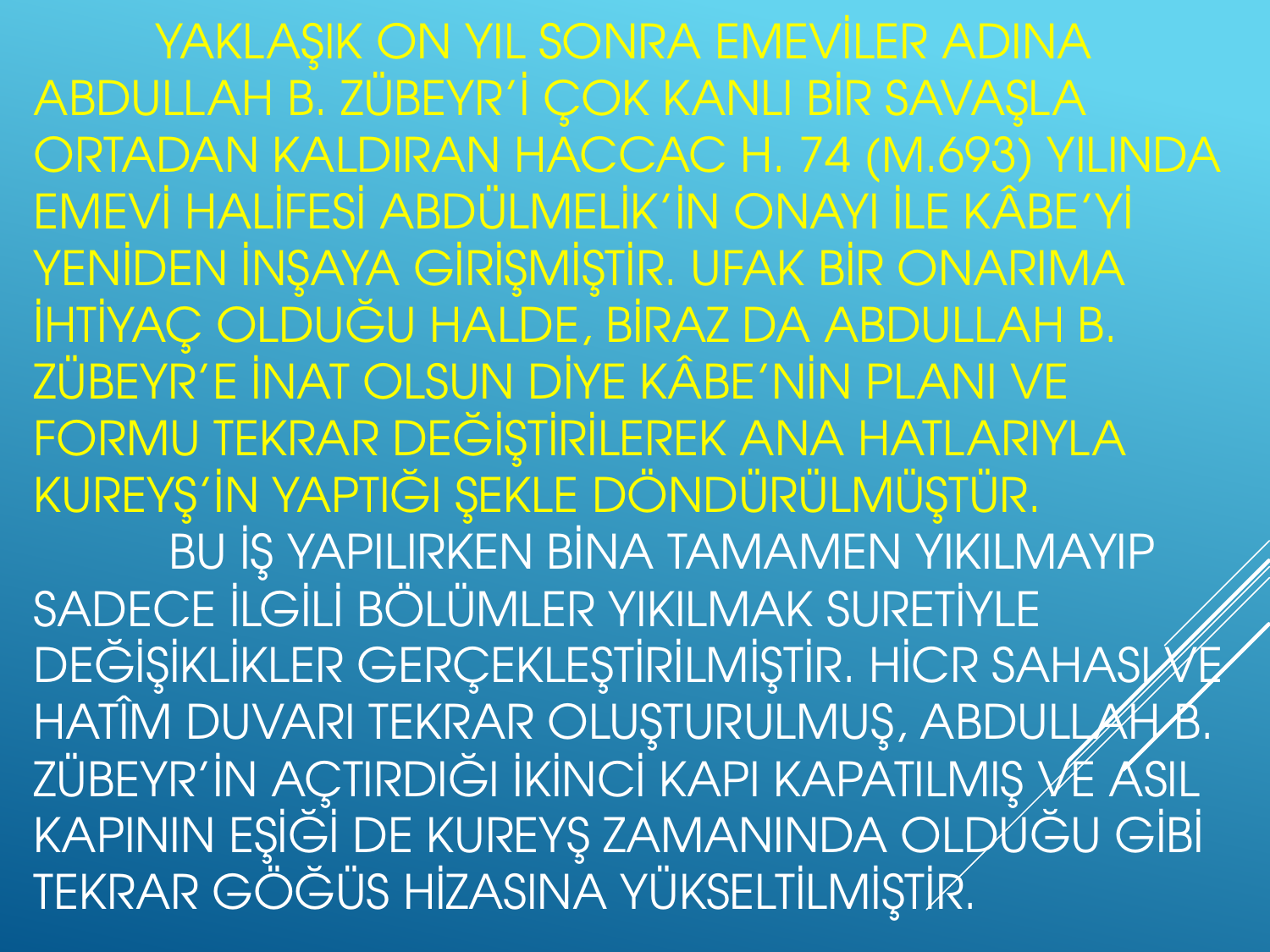

# YaklaşIk on yIl sonra Emevİler adINA Abdullah b. Zübeyr’İ çok kanlI bİr savaşla ortadan kaldIran Haccac H. 74 (M.693) yIlInda Emevİ Halİfesi Abdülmelİk’İn onayI İle Kâbe’yİ yenİden İnşaya gİrİşmİştİr. Ufak bİr onarIma İhtİyaç olduğu halde, bİraz da Abdullah b. Zübeyr’e İnat olsun dİye Kâbe’nİn planI ve formu tekrar değİştİrİlerek ana hatlarIyla Kureyş’İn yaptIğI şekle döndürülmüştür. Bu İş yapIlIrken bİna tamamen yIkIlmayIp sadece İlgİlİ bölümler yIkIlmak suretİyle değİşİklİkler gerçekleştİrİlmİştİr. Hİcr sahasI ve hatÎm duvarI tekrar oluşturulmuş, Abdullah b. Zübeyr’İn açtIrdIğı İkİncİ kapI kapatIlmIş ve asIl kapInIn eşİğİ de Kureyş zamanInda olduğu gİbİ tekrar göğüs hİzasIna yükseltİlmİştİr.